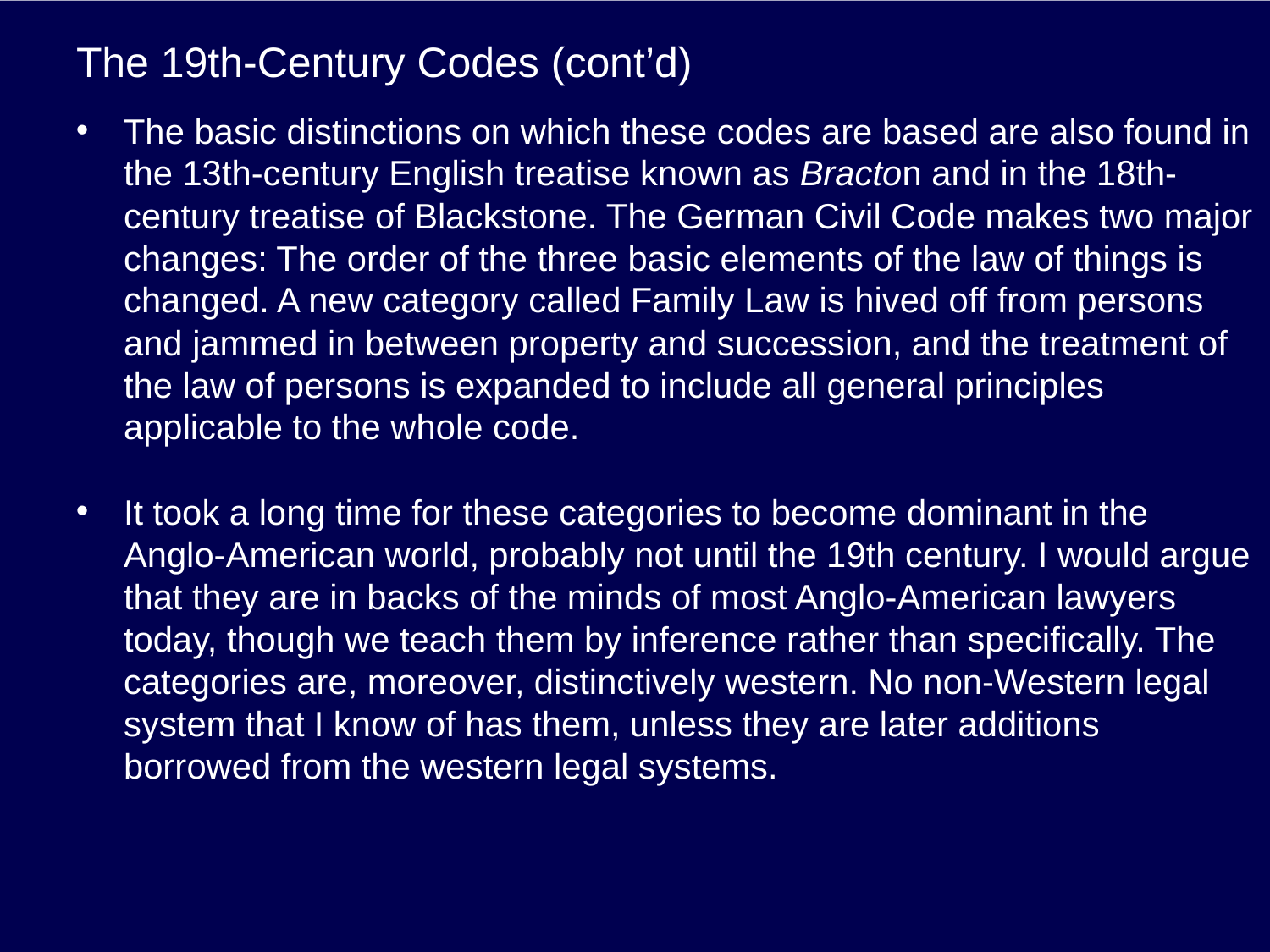

# The 19th-Century Codes (cont’d)
The basic distinctions on which these codes are based are also found in the 13th-century English treatise known as Bracton and in the 18th-century treatise of Blackstone. The German Civil Code makes two major changes: The order of the three basic elements of the law of things is changed. A new category called Family Law is hived off from persons and jammed in between property and succession, and the treatment of the law of persons is expanded to include all general principles applicable to the whole code.

It took a long time for these categories to become dominant in the Anglo-American world, probably not until the 19th century. I would argue that they are in backs of the minds of most Anglo-American lawyers today, though we teach them by inference rather than specifically. The categories are, moreover, distinctively western. No non-Western legal system that I know of has them, unless they are later additions borrowed from the western legal systems.